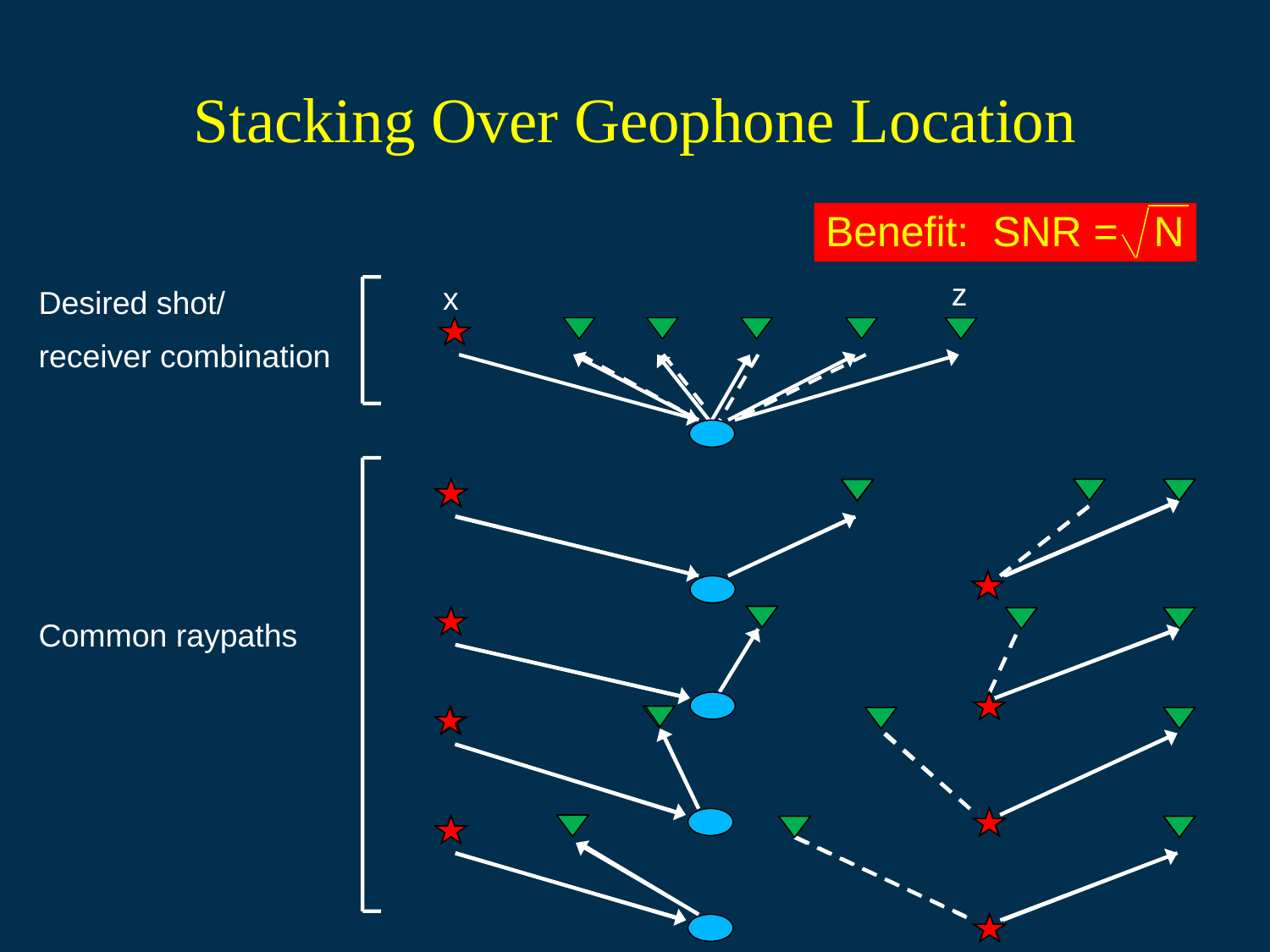

# Stacking Over Geophone Location
Benefit:  SNR =   N
z
x

Desired shot/
receiver combination

Common raypaths